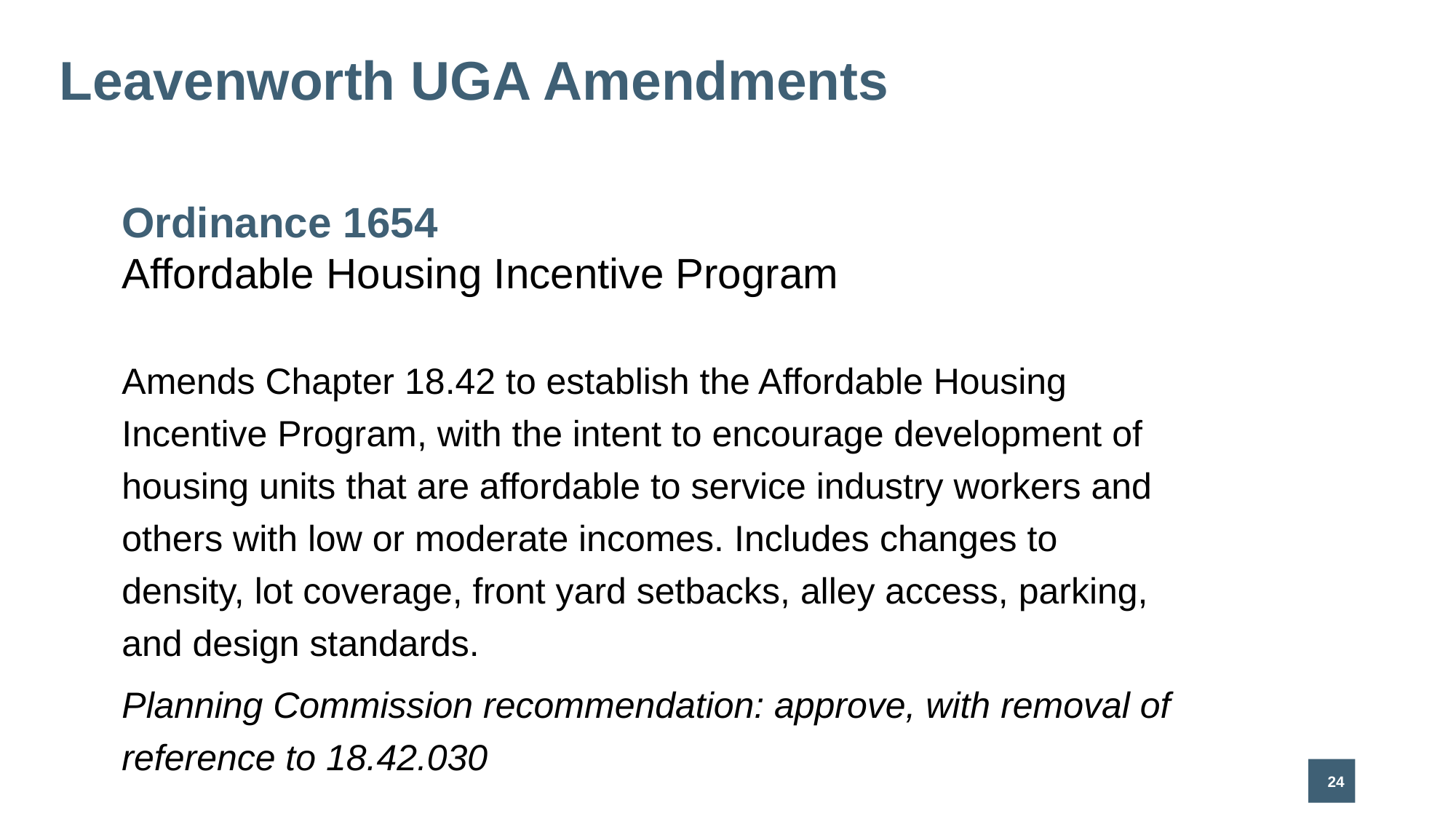

# Leavenworth UGA Amendments
Ordinance 1654
Affordable Housing Incentive Program

Amends Chapter 18.42 to establish the Affordable Housing Incentive Program, with the intent to encourage development of housing units that are affordable to service industry workers and others with low or moderate incomes. Includes changes to density, lot coverage, front yard setbacks, alley access, parking, and design standards.
Planning Commission recommendation: approve, with removal of reference to 18.42.030
24